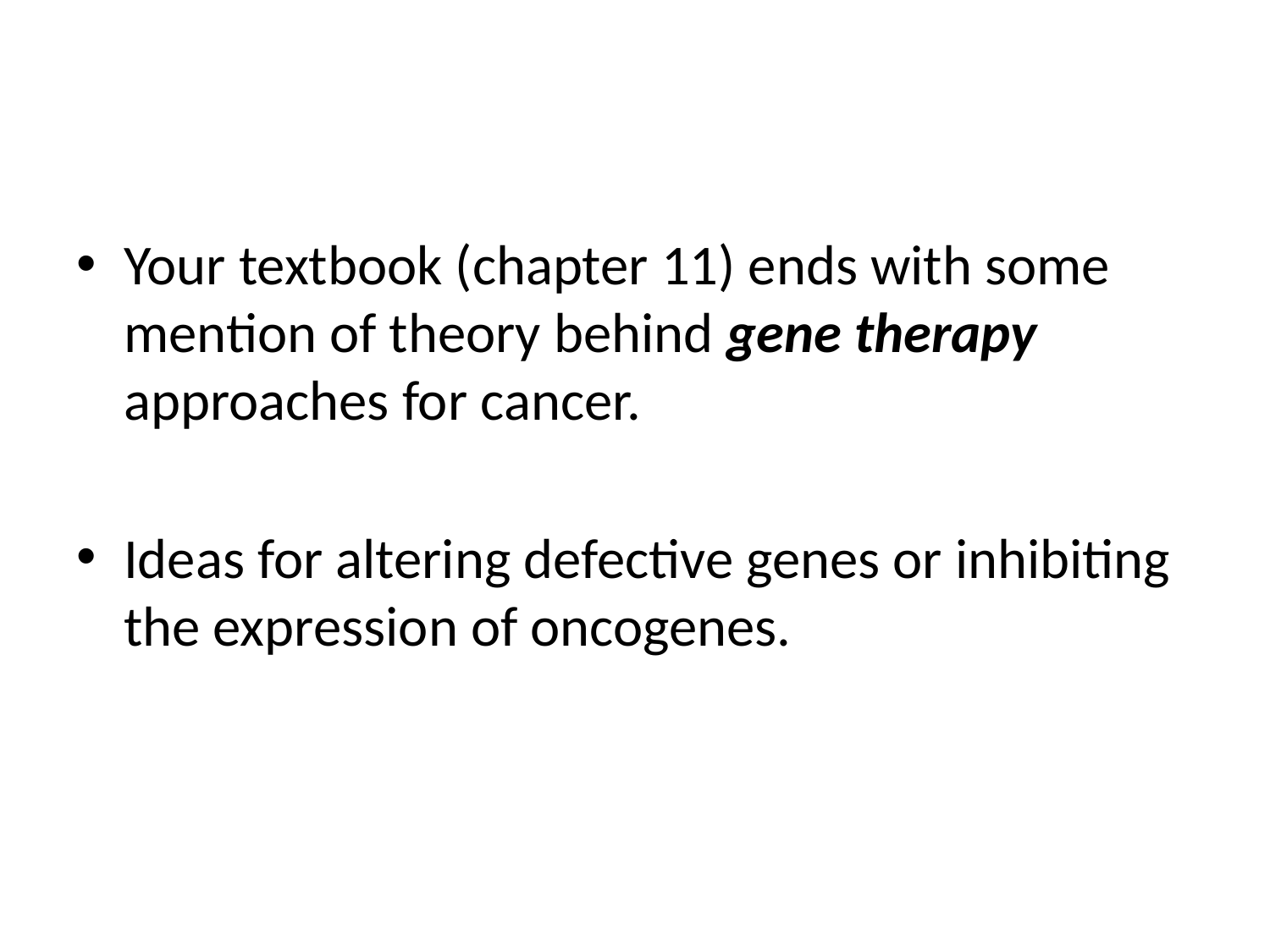

#
Your textbook (chapter 11) ends with some mention of theory behind gene therapy approaches for cancer.

Ideas for altering defective genes or inhibiting the expression of oncogenes.